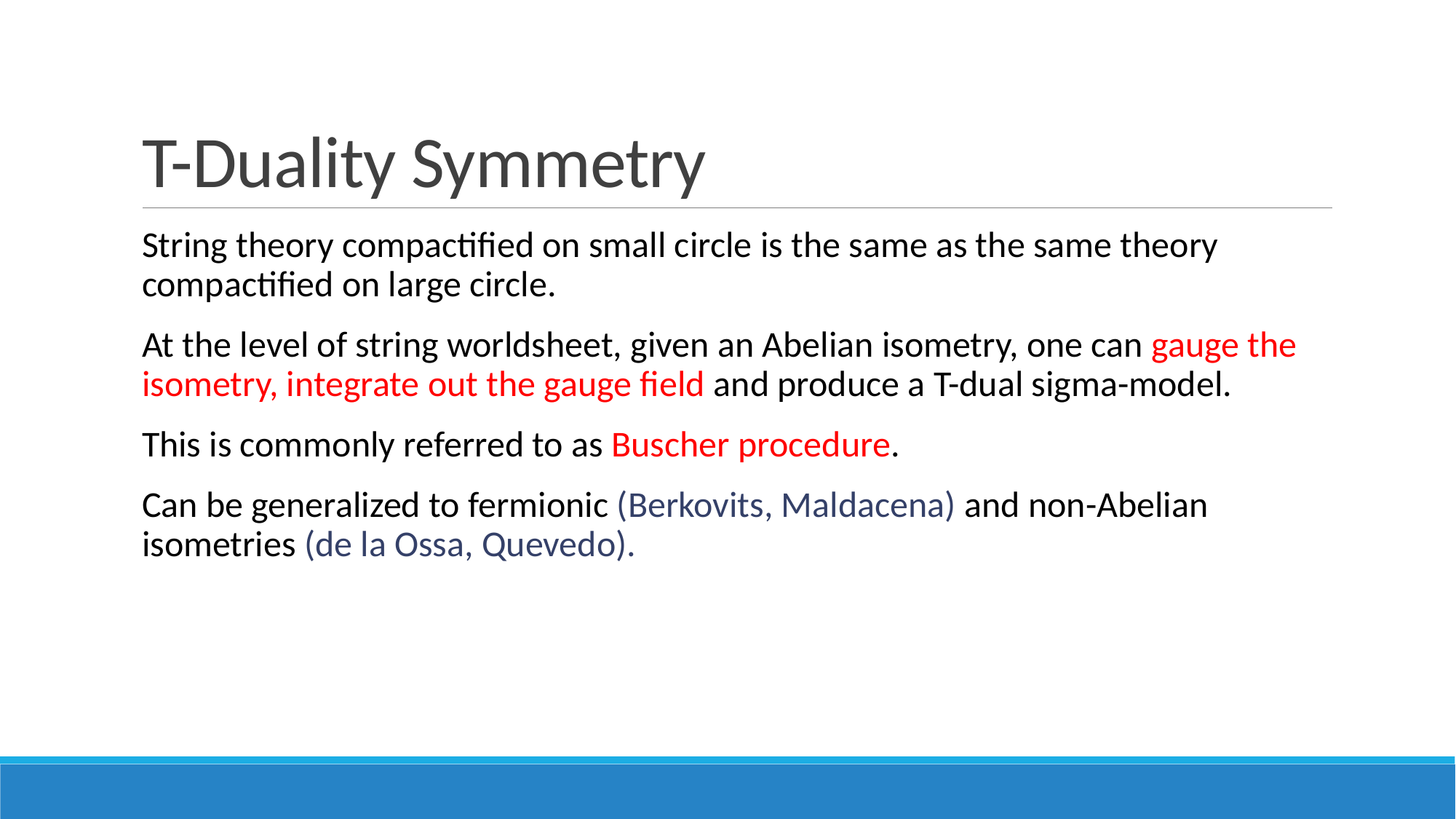

# T-Duality Symmetry
String theory compactified on small circle is the same as the same theory compactified on large circle.
At the level of string worldsheet, given an Abelian isometry, one can gauge the isometry, integrate out the gauge field and produce a T-dual sigma-model.
This is commonly referred to as Buscher procedure.
Can be generalized to fermionic (Berkovits, Maldacena) and non-Abelian isometries (de la Ossa, Quevedo).